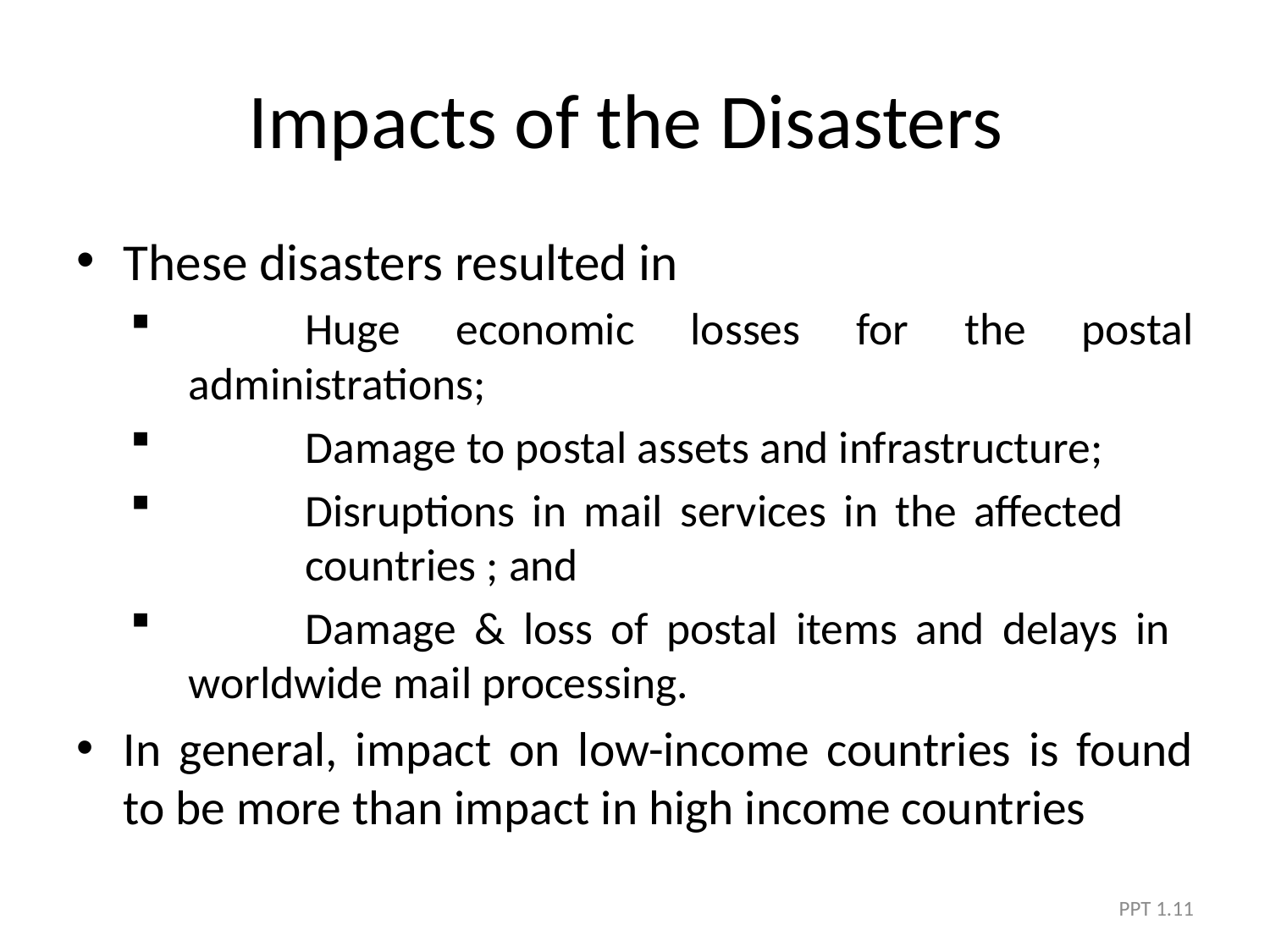

# Impacts of the Disasters
These disasters resulted in
	Huge economic losses for the postal administrations;
	Damage to postal assets and infrastructure;
	Disruptions in mail services in the affected     	countries ; and
	Damage & loss of postal items and delays in 	worldwide mail processing.
In general, impact on low-income countries is found to be more than impact in high income countries
PPT 1.11